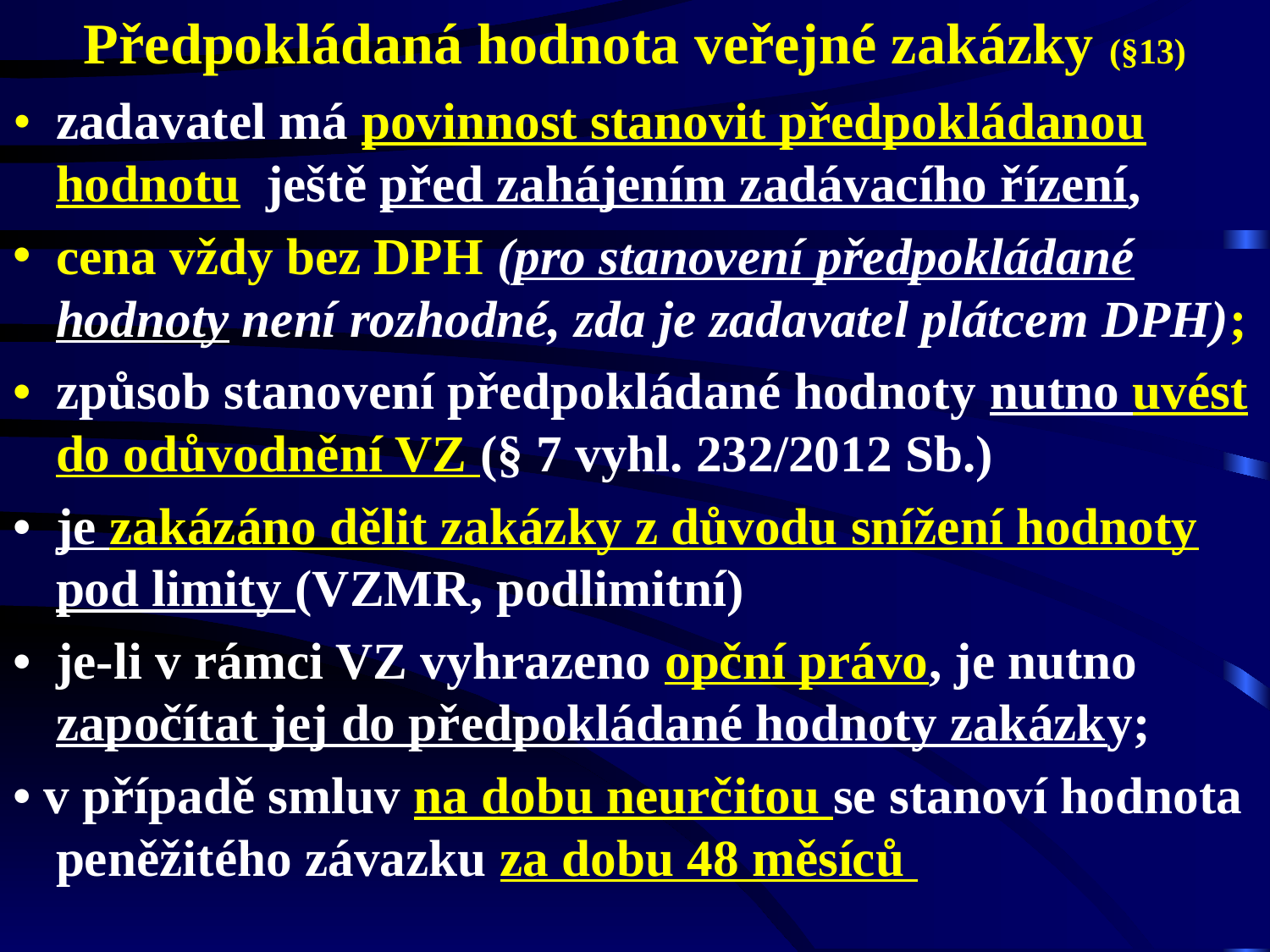

Předpokládaná hodnota veřejné zakázky (§13)
• 	zadavatel má povinnost stanovit předpokládanou hodnotu  ještě před zahájením zadávacího řízení,
cena vždy bez DPH (pro stanovení předpokládané hodnoty není rozhodné, zda je zadavatel plátcem DPH);
• 	způsob stanovení předpokládané hodnoty nutno uvést do odůvodnění VZ (§ 7 vyhl. 232/2012 Sb.)
• 	je zakázáno dělit zakázky z důvodu snížení hodnoty pod limity (VZMR, podlimitní)
• 	je-li v rámci VZ vyhrazeno opční právo, je nutno započítat jej do předpokládané hodnoty zakázky;
• v případě smluv na dobu neurčitou se stanoví hodnota peněžitého závazku za dobu 48 měsíců